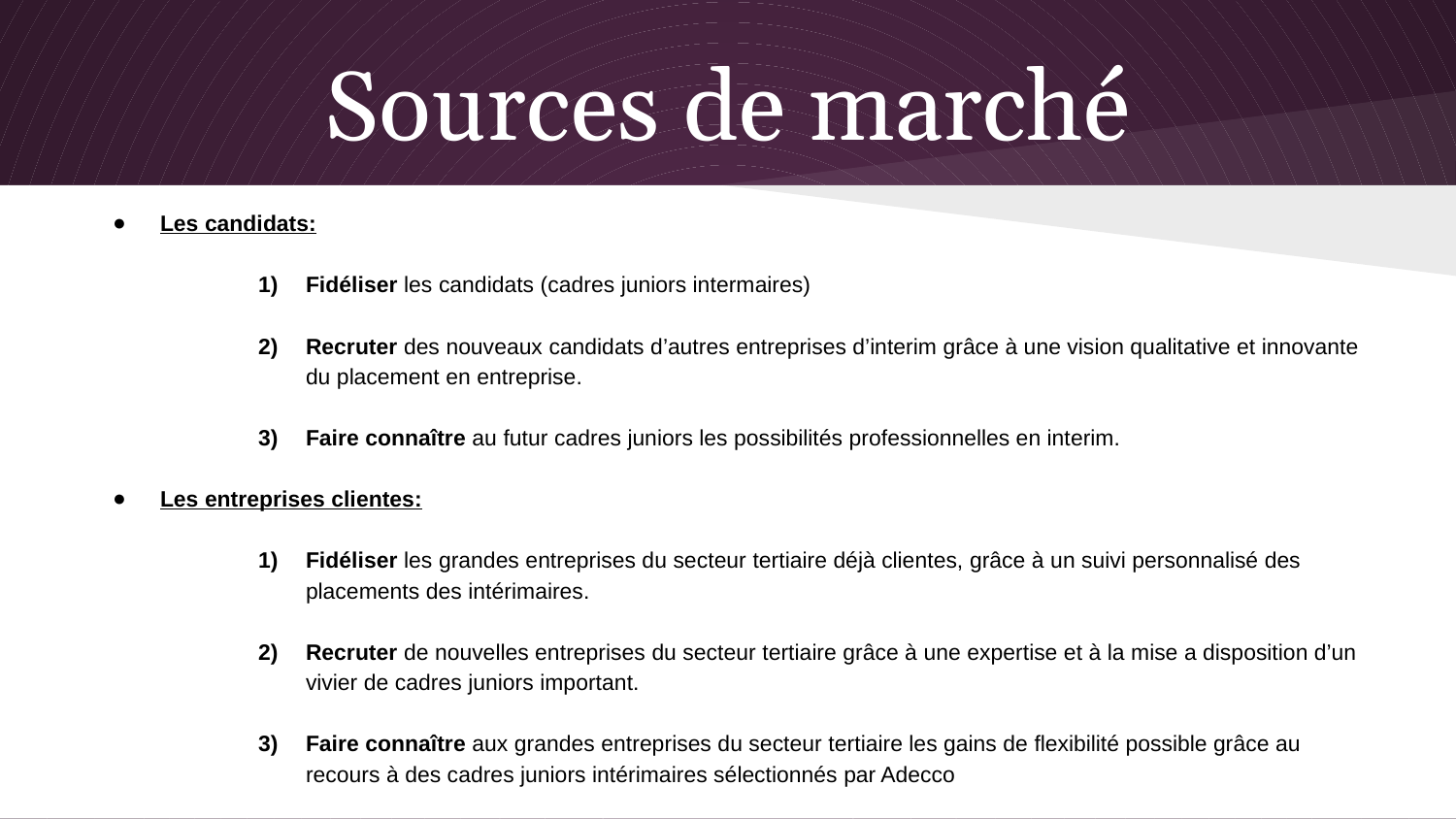

# Sources de marché
Les candidats:

Fidéliser les candidats (cadres juniors intermaires)

Recruter des nouveaux candidats d’autres entreprises d’interim grâce à une vision qualitative et innovante du placement en entreprise.

Faire connaître au futur cadres juniors les possibilités professionnelles en interim.

Les entreprises clientes:

Fidéliser les grandes entreprises du secteur tertiaire déjà clientes, grâce à un suivi personnalisé des placements des intérimaires.

Recruter de nouvelles entreprises du secteur tertiaire grâce à une expertise et à la mise a disposition d’un vivier de cadres juniors important.

Faire connaître aux grandes entreprises du secteur tertiaire les gains de flexibilité possible grâce au recours à des cadres juniors intérimaires sélectionnés par Adecco